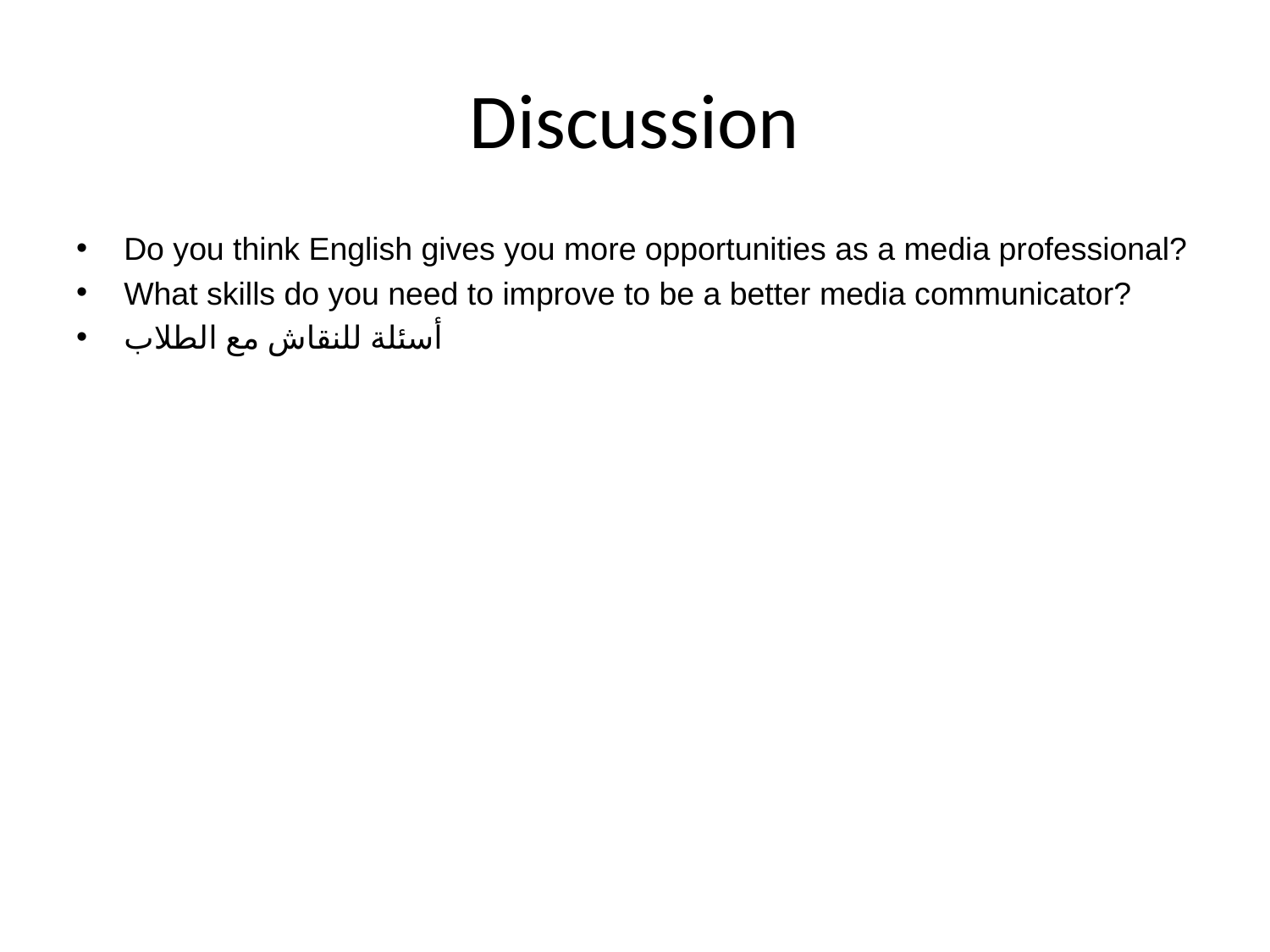

# Discussion
Do you think English gives you more opportunities as a media professional?
What skills do you need to improve to be a better media communicator?
أسئلة للنقاش مع الطلاب